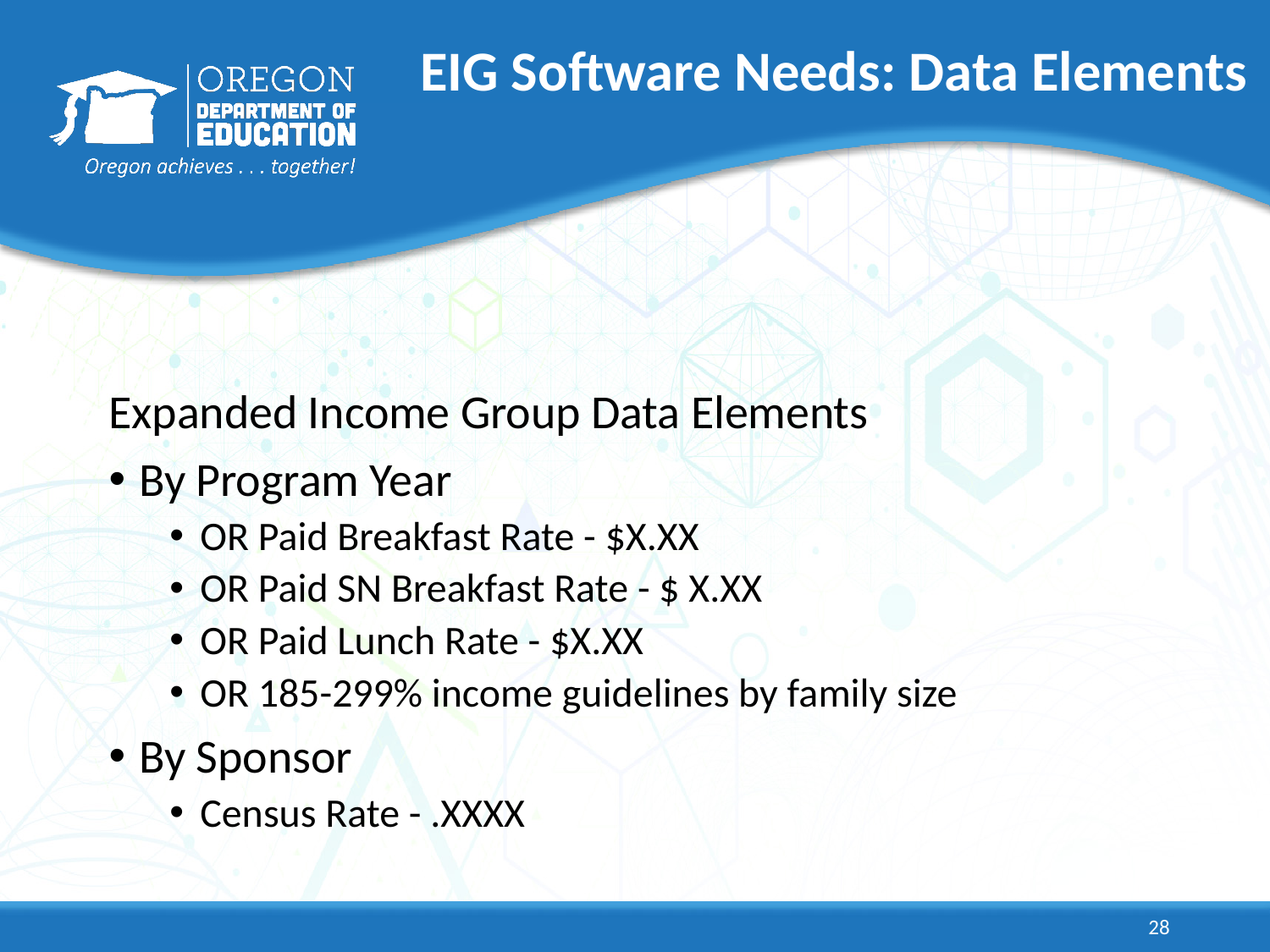

# EIG Software Needs: Data Elements
Expanded Income Group Data Elements
By Program Year
OR Paid Breakfast Rate - $X.XX
OR Paid SN Breakfast Rate - $ X.XX
OR Paid Lunch Rate - $X.XX
OR 185-299% income guidelines by family size
By Sponsor
Census Rate - .XXXX
28